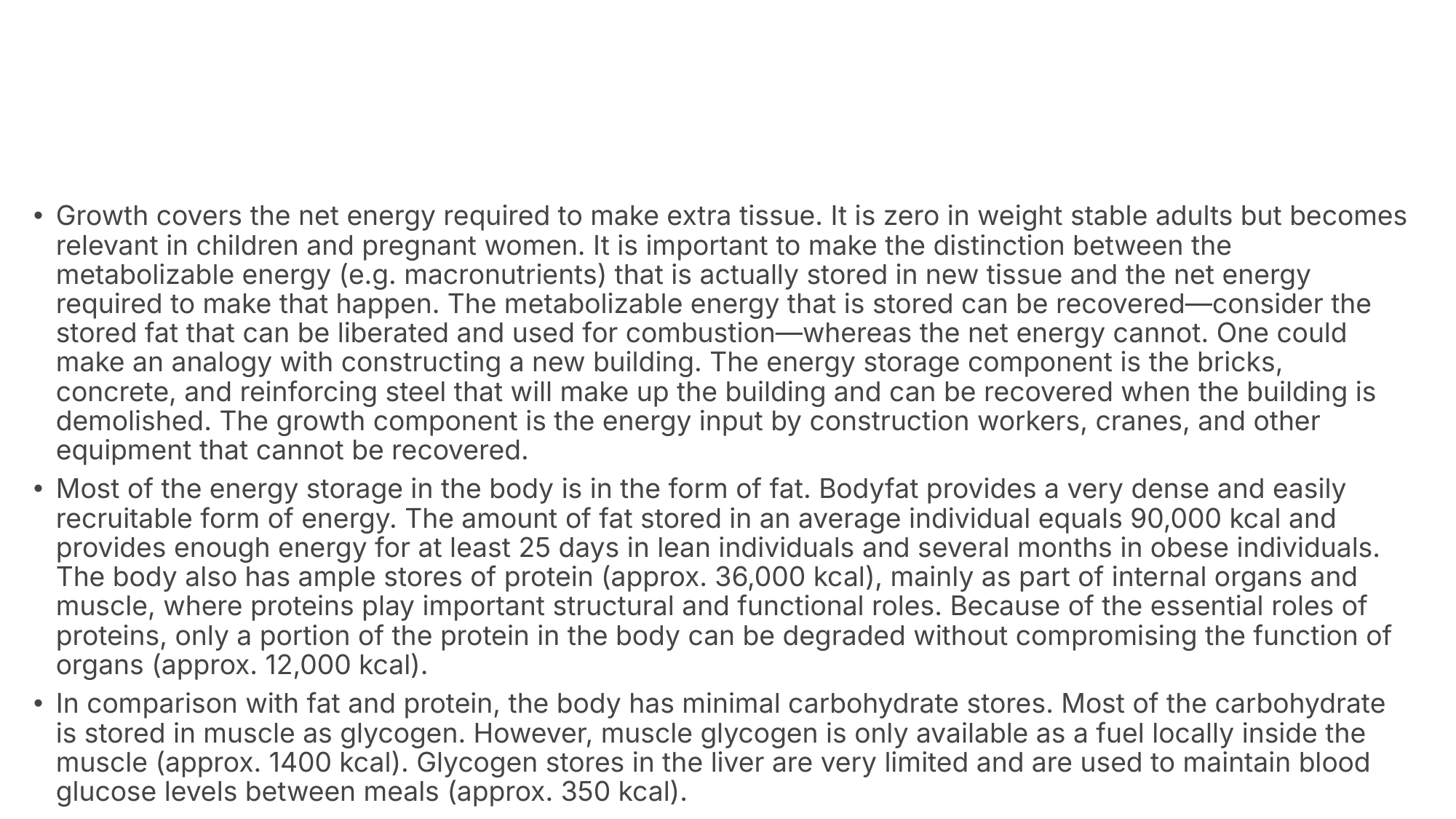

#
Growth covers the net energy required to make extra tissue. It is zero in weight stable adults but becomes relevant in children and pregnant women. It is important to make the distinction between the metabolizable energy (e.g. macronutrients) that is actually stored in new tissue and the net energy required to make that happen. The metabolizable energy that is stored can be recovered—consider the stored fat that can be liberated and used for combustion—whereas the net energy cannot. One could make an analogy with constructing a new building. The energy storage component is the bricks, concrete, and reinforcing steel that will make up the building and can be recovered when the building is demolished. The growth component is the energy input by construction workers, cranes, and other equipment that cannot be recovered.
Most of the energy storage in the body is in the form of fat. Bodyfat provides a very dense and easily recruitable form of energy. The amount of fat stored in an average individual equals 90,000 kcal and provides enough energy for at least 25 days in lean individuals and several months in obese individuals. The body also has ample stores of protein (approx. 36,000 kcal), mainly as part of internal organs and muscle, where proteins play important structural and functional roles. Because of the essential roles of proteins, only a portion of the protein in the body can be degraded without compromising the function of organs (approx. 12,000 kcal).
In comparison with fat and protein, the body has minimal carbohydrate stores. Most of the carbohydrate is stored in muscle as glycogen. However, muscle glycogen is only available as a fuel locally inside the muscle (approx. 1400 kcal). Glycogen stores in the liver are very limited and are used to maintain blood glucose levels between meals (approx. 350 kcal).